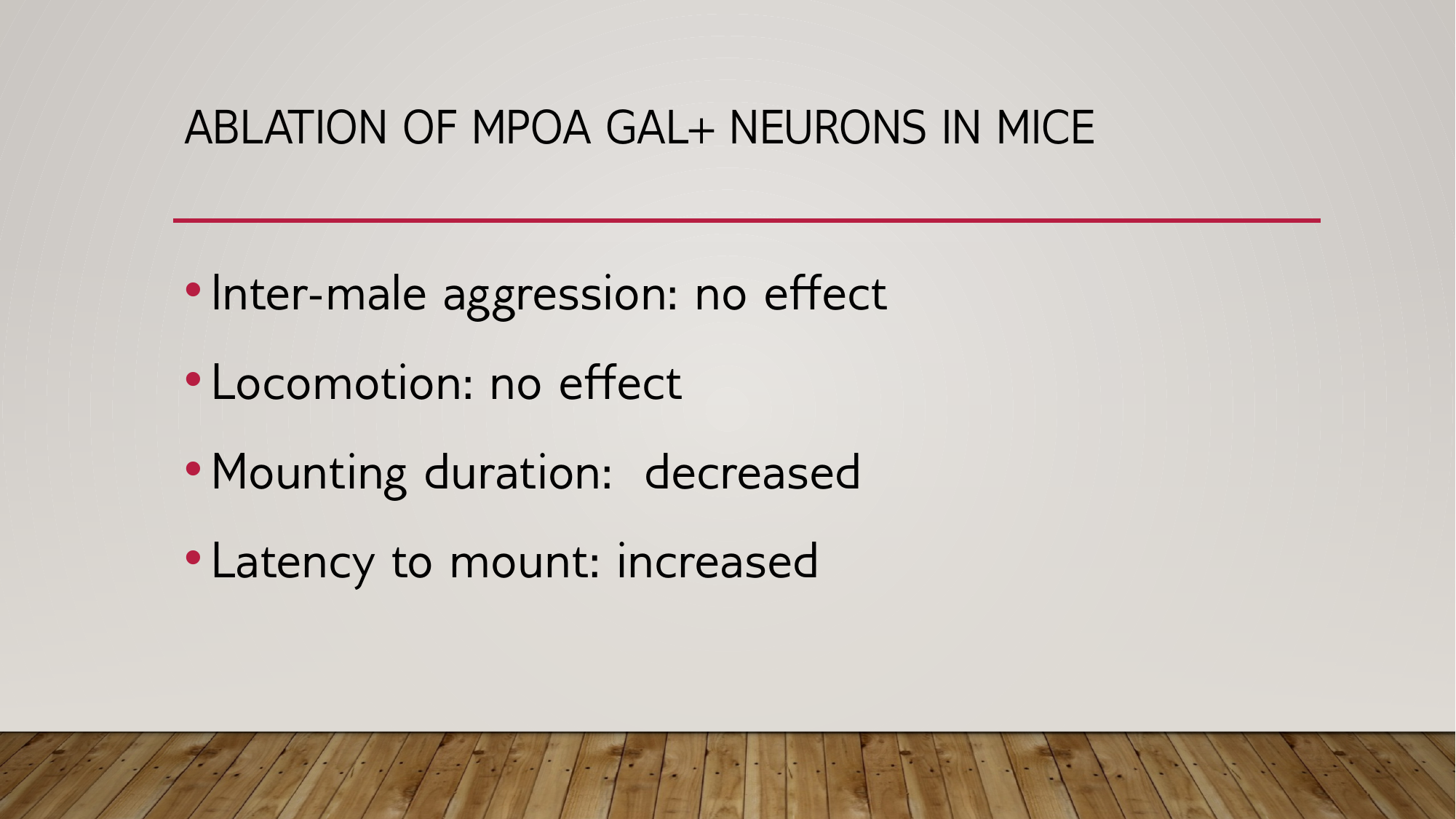

# Ablation of MPOA gal+ neurons in mice
Inter-male aggression: no effect
Locomotion: no effect
Mounting duration:  decreased
Latency to mount: increased